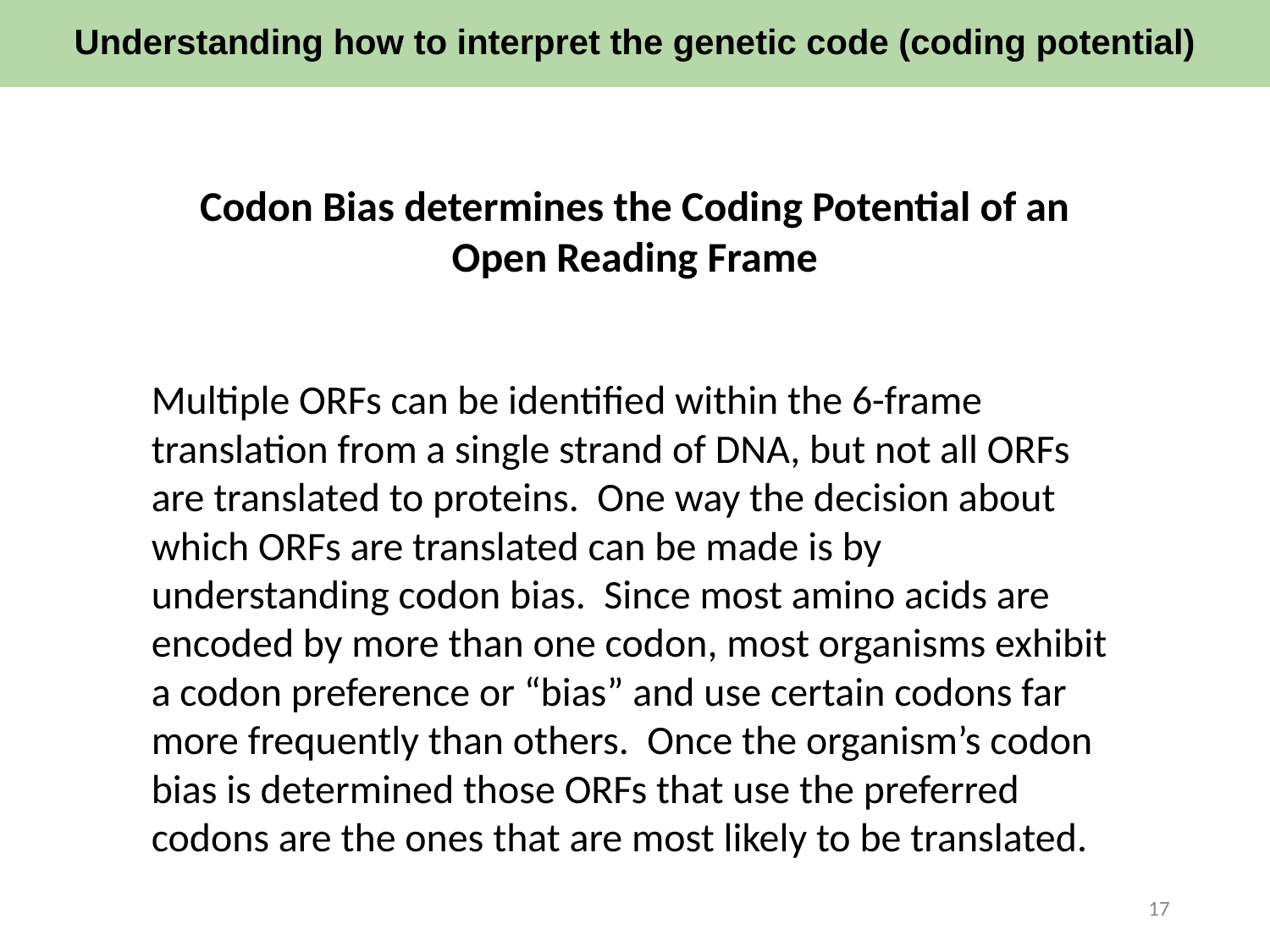

Understanding how to interpret the genetic code (coding potential)
Codon Bias determines the Coding Potential of an Open Reading Frame

Multiple ORFs can be identified within the 6-frame translation from a single strand of DNA, but not all ORFs are translated to proteins.  One way the decision about which ORFs are translated can be made is by understanding codon bias.  Since most amino acids are encoded by more than one codon, most organisms exhibit a codon preference or “bias” and use certain codons far more frequently than others.  Once the organism’s codon bias is determined those ORFs that use the preferred codons are the ones that are most likely to be translated.

17